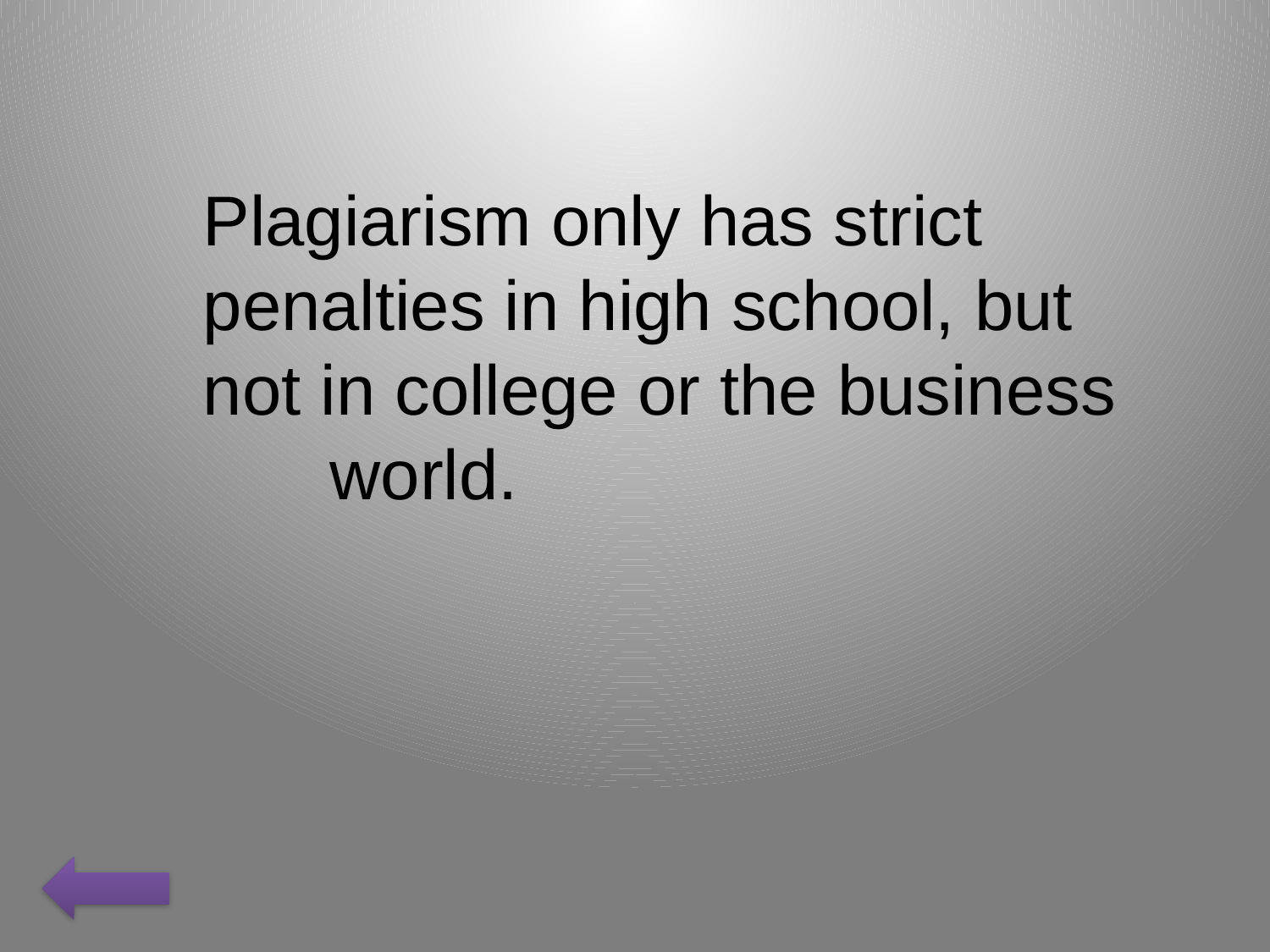

Plagiarism only has strict penalties in high school, but not in college or the business
	world.